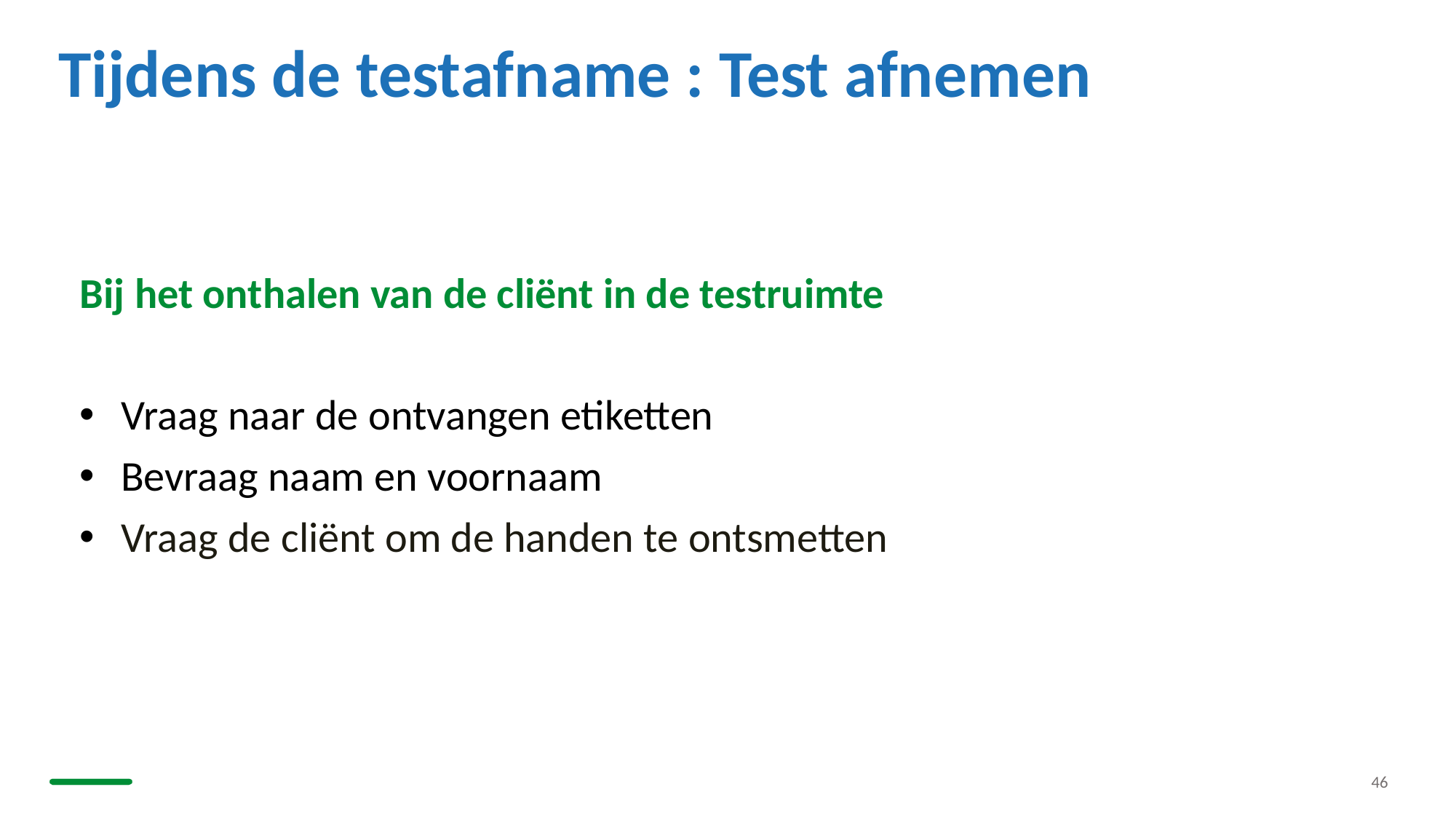

# Tijdens de testafname : Test afnemen
Bij het onthalen van de cliënt in de testruimte

Vraag naar de ontvangen etiketten
Bevraag naam en voornaam
Vraag de cliënt om de handen te ontsmetten
46